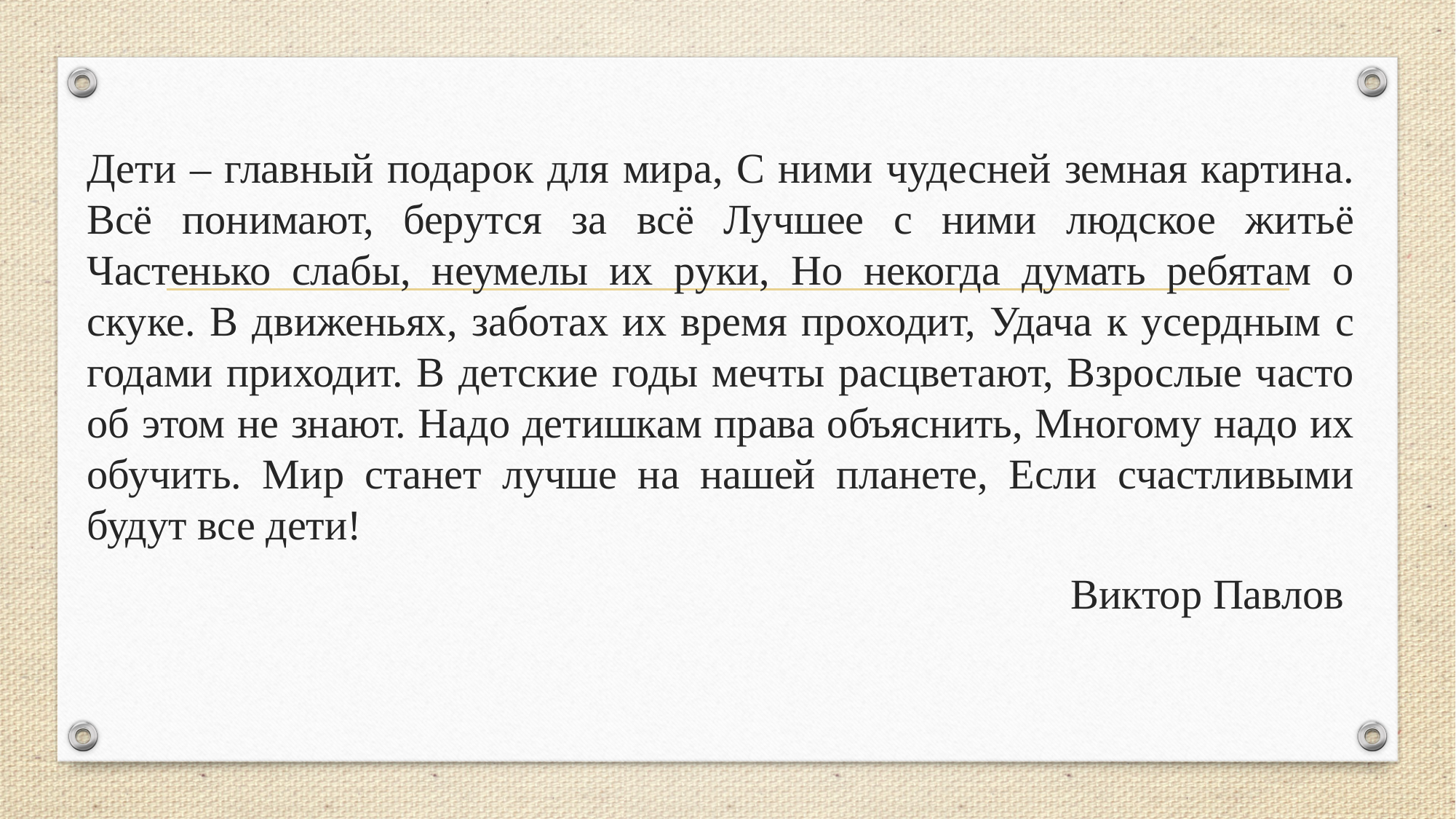

Дети – главный подарок для мира, С ними чудесней земная картина. Всё понимают, берутся за всё Лучшее с ними людское житьё Частенько слабы, неумелы их руки, Но некогда думать ребятам о скуке. В движеньях, заботах их время проходит, Удача к усердным с годами приходит. В детские годы мечты расцветают, Взрослые часто об этом не знают. Надо детишкам права объяснить, Многому надо их обучить. Мир станет лучше на нашей планете, Если счастливыми будут все дети!
Виктор Павлов